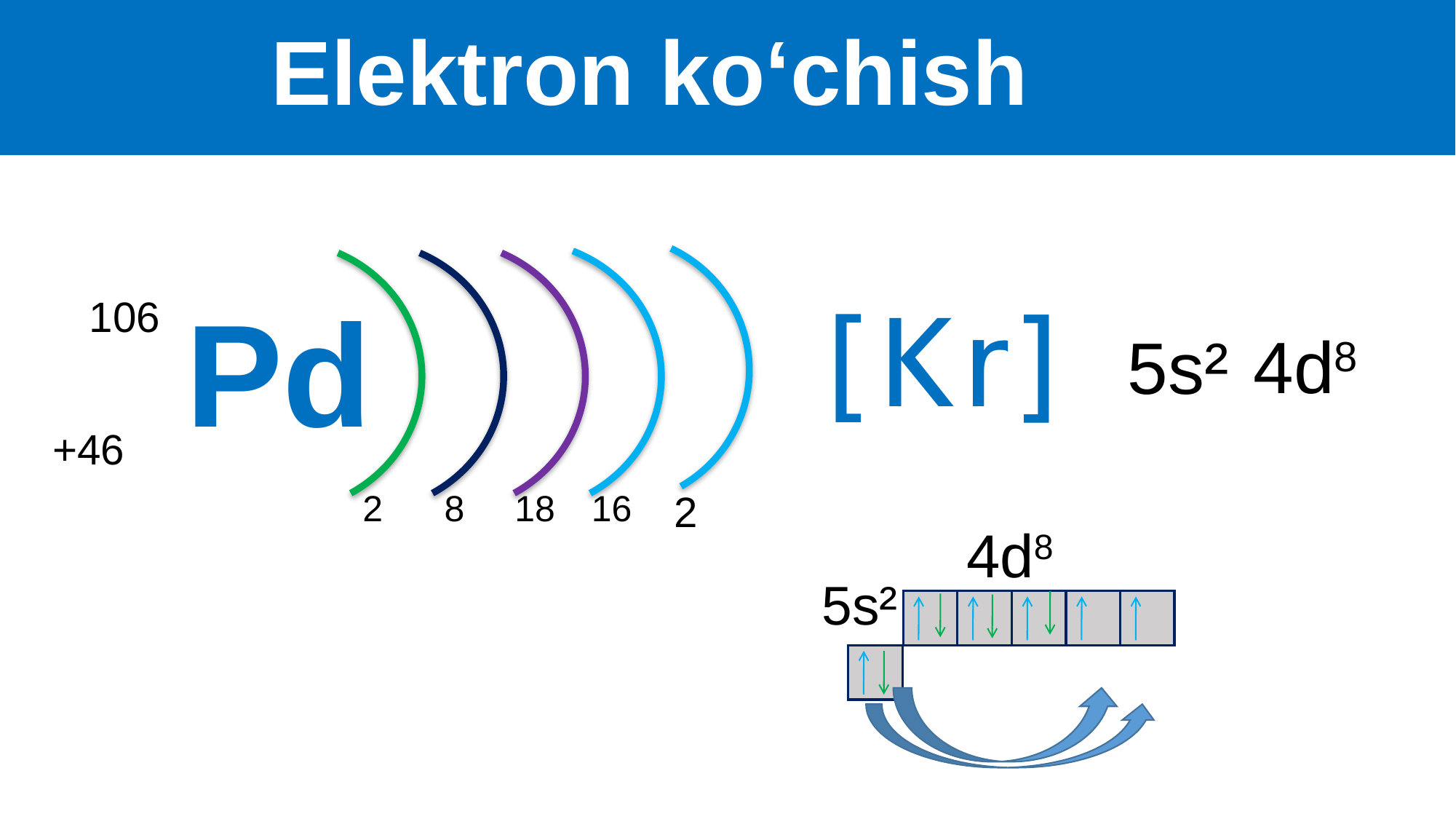

# Elektron ko‘chish

Pd
106
+46
2
8
18

16
[Kr]
4d8
5s²
2
4d8
5s²